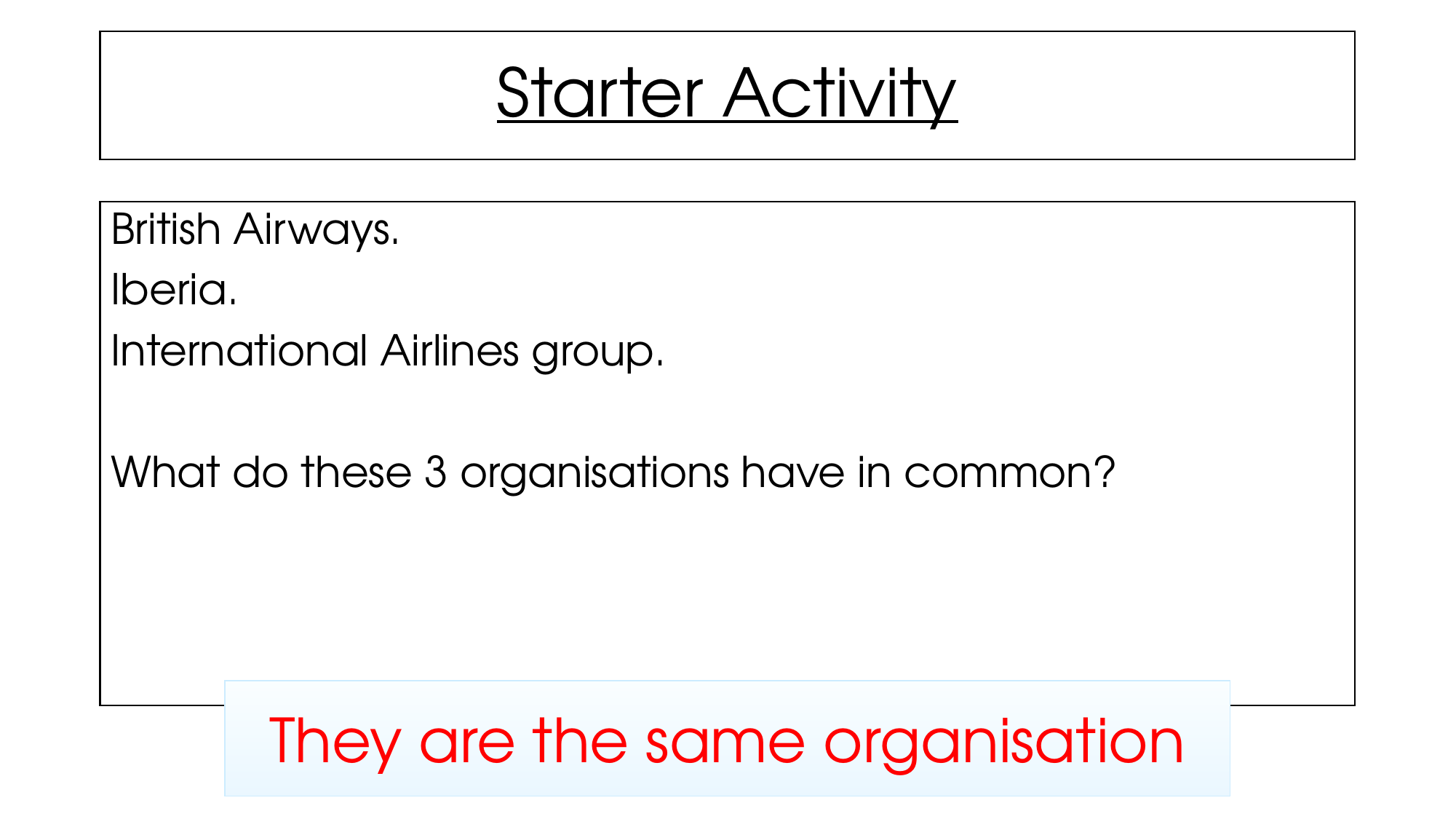

# Starter Activity
British Airways.
Iberia.
International Airlines group.

What do these 3 organisations have in common?
They are the same organisation